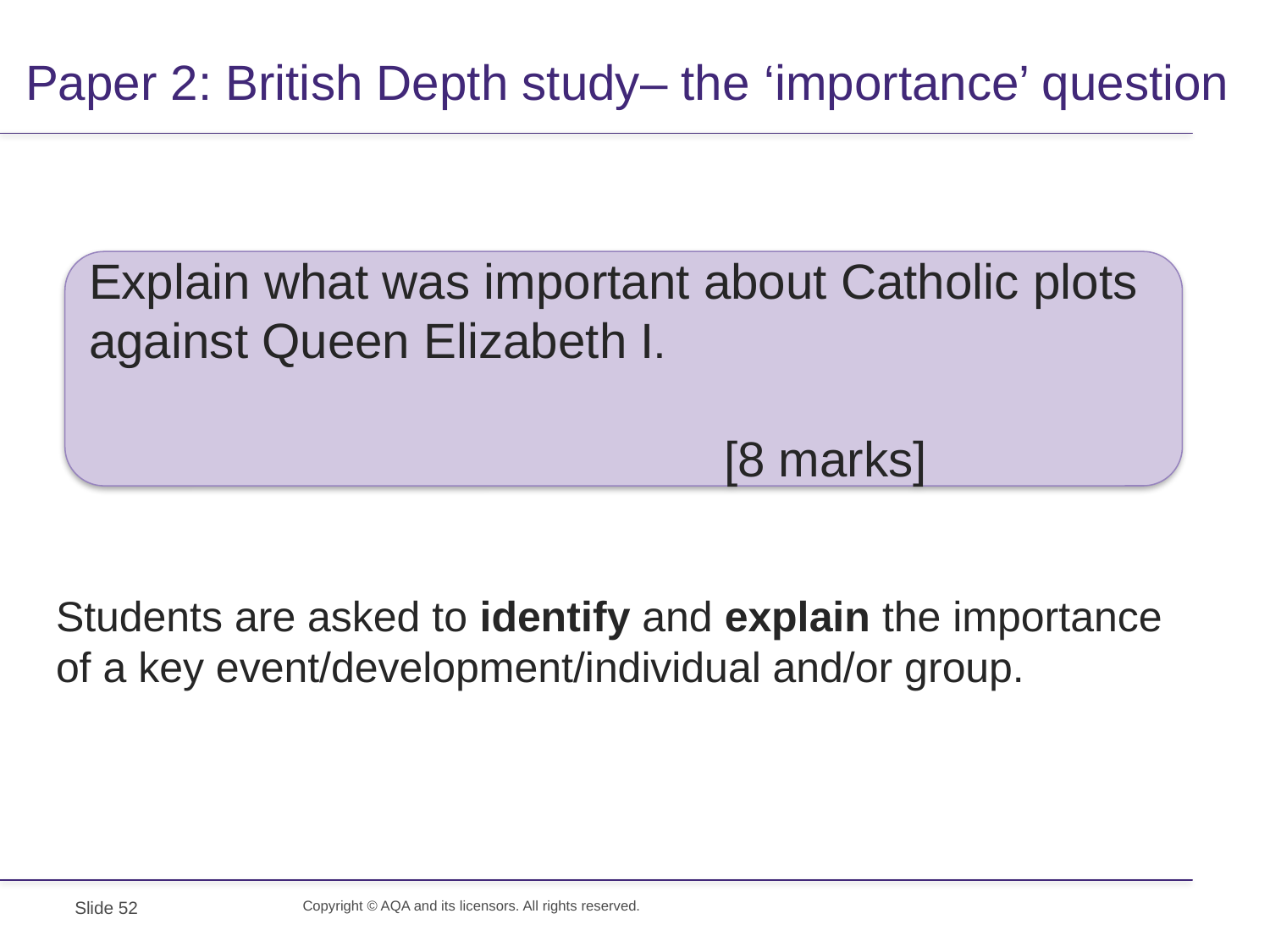

# Paper 2: British Depth study– the ‘importance’ question

Explain what was important about Catholic plots against Queen Elizabeth I.
													[8 marks]
Students are asked to identify and explain the importance of a key event/development/individual and/or group.

Slide 52
Copyright © AQA and its licensors. All rights reserved.